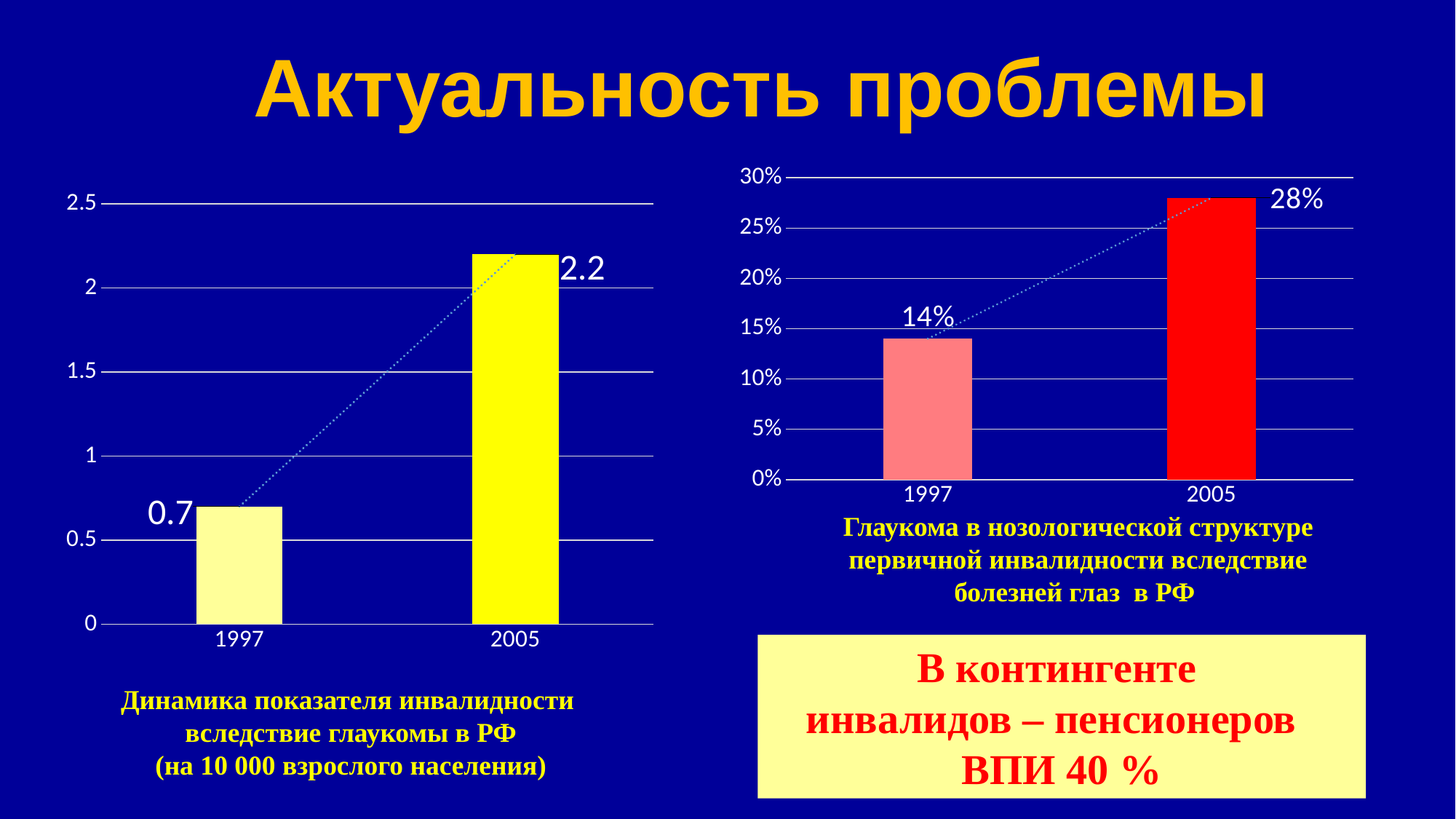

# Актуальность проблемы

### Chart

| Category |  |
|---|---|
| 1997 | 0.14 |
| 2005 | 0.28 |

### Chart

| Category |  |
|---|---|
| 1997 | 0.7 |
| 2005 | 2.2 |
Глаукома в нозологической структуре первичной инвалидности вследствие болезней глаз  в РФ
В контингенте
инвалидов – пенсионеров
ВПИ 40 %
Динамика показателя инвалидности
вследствие глаукомы в РФ
(на 10 000 взрослого населения)